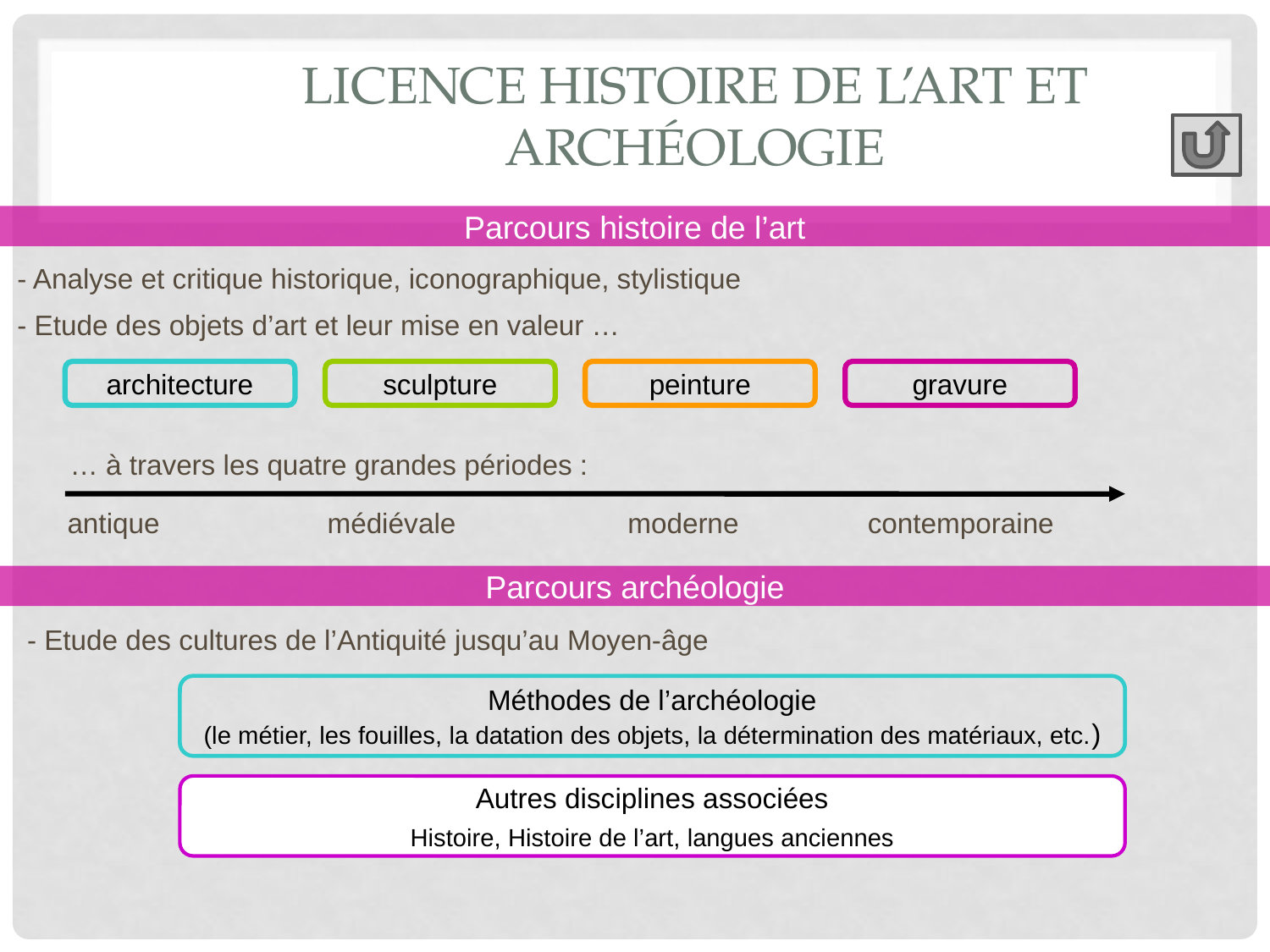

# Licence Histoire de l’art et archéologie

Parcours histoire de l’art
- Analyse et critique historique, iconographique, stylistique
- Etude des objets d’art et leur mise en valeur …
architecture
sculpture
peinture
gravure
… à travers les quatre grandes périodes :

antique
médiévale
moderne
contemporaine
Parcours archéologie
- Etude des cultures de l’Antiquité jusqu’au Moyen-âge
Méthodes de l’archéologie
(le métier, les fouilles, la datation des objets, la détermination des matériaux, etc.)
Autres disciplines associées
Histoire, Histoire de l’art, langues anciennes